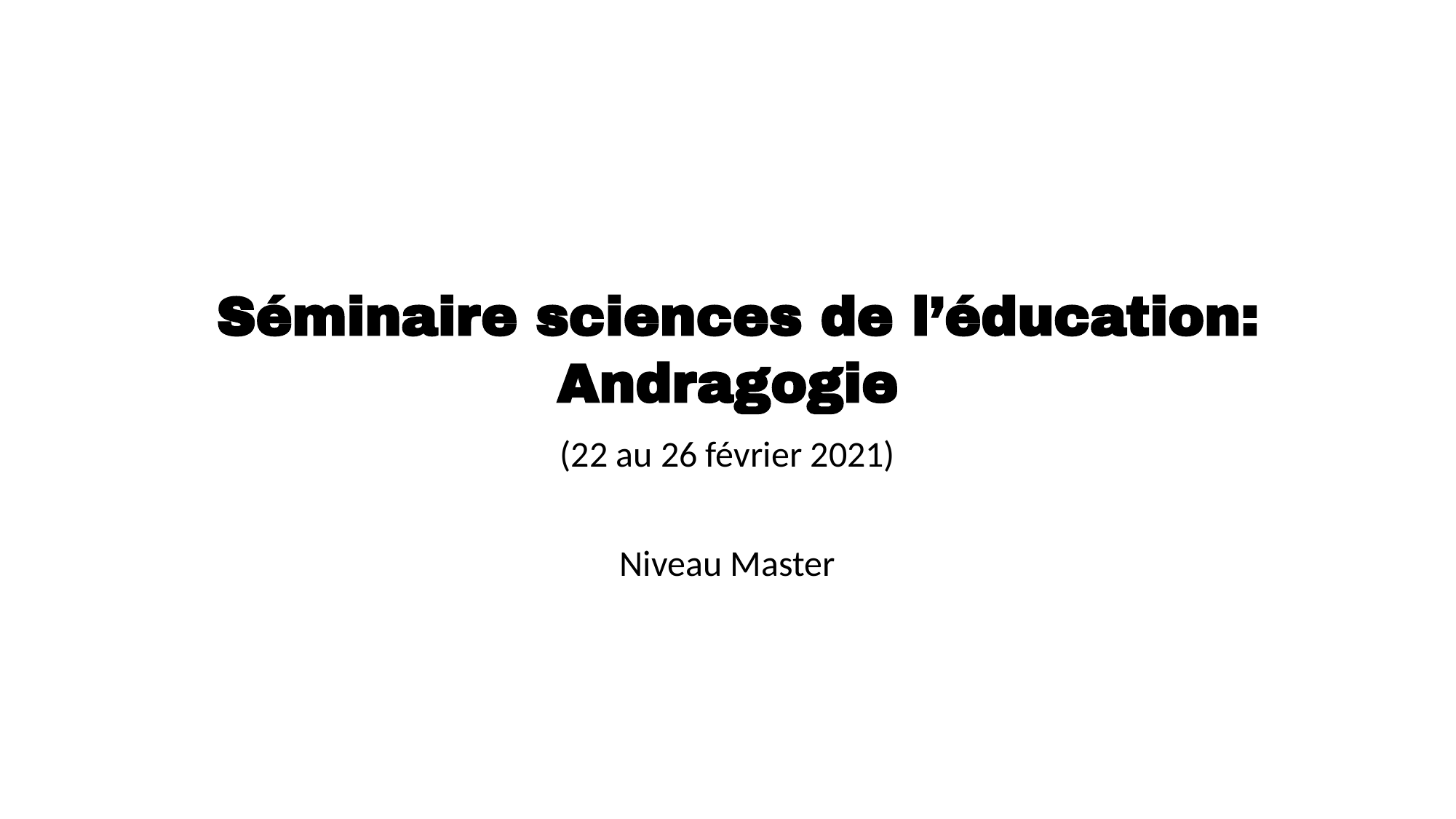

# Séminaire sciences de l’éducation: Andragogie
(22 au 26 février 2021)

Niveau Master